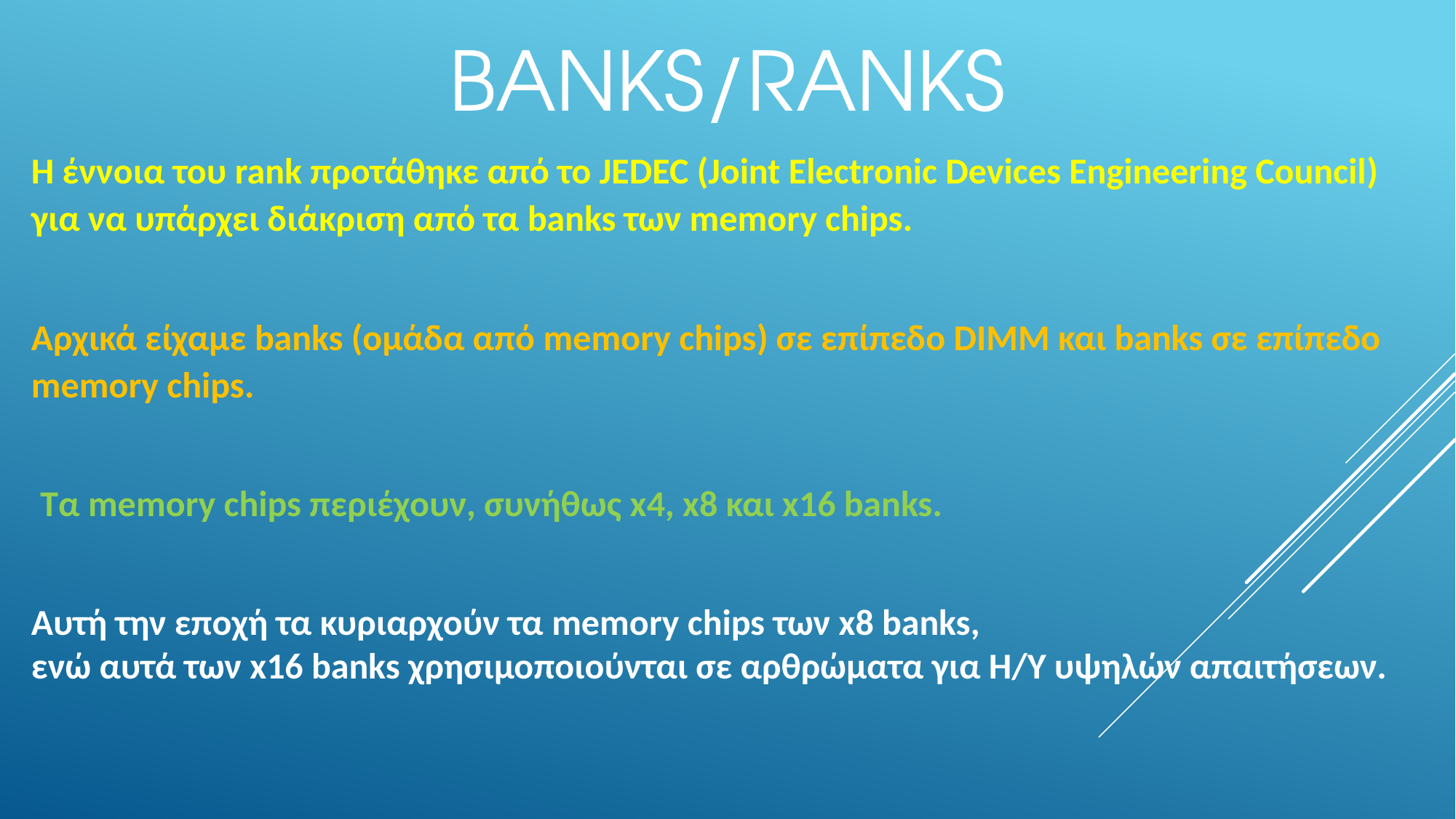

# BANKS/RANKS
Η έννοια του rank προτάθηκε από το JEDEC (Joint Electronic Devices Engineering Council) για να υπάρχει διάκριση από τα banks των memory chips.
Αρχικά είχαμε banks (ομάδα από memory chips) σε επίπεδο DIMM και banks σε επίπεδο memory chips.
Τα memory chips περιέχουν, συνήθως x4, x8 και x16 banks.
Αυτή την εποχή τα κυριαρχούν τα memory chips των x8 banks,
ενώ αυτά των x16 banks χρησιμοποιούνται σε αρθρώματα για Η/Υ υψηλών απαιτήσεων.